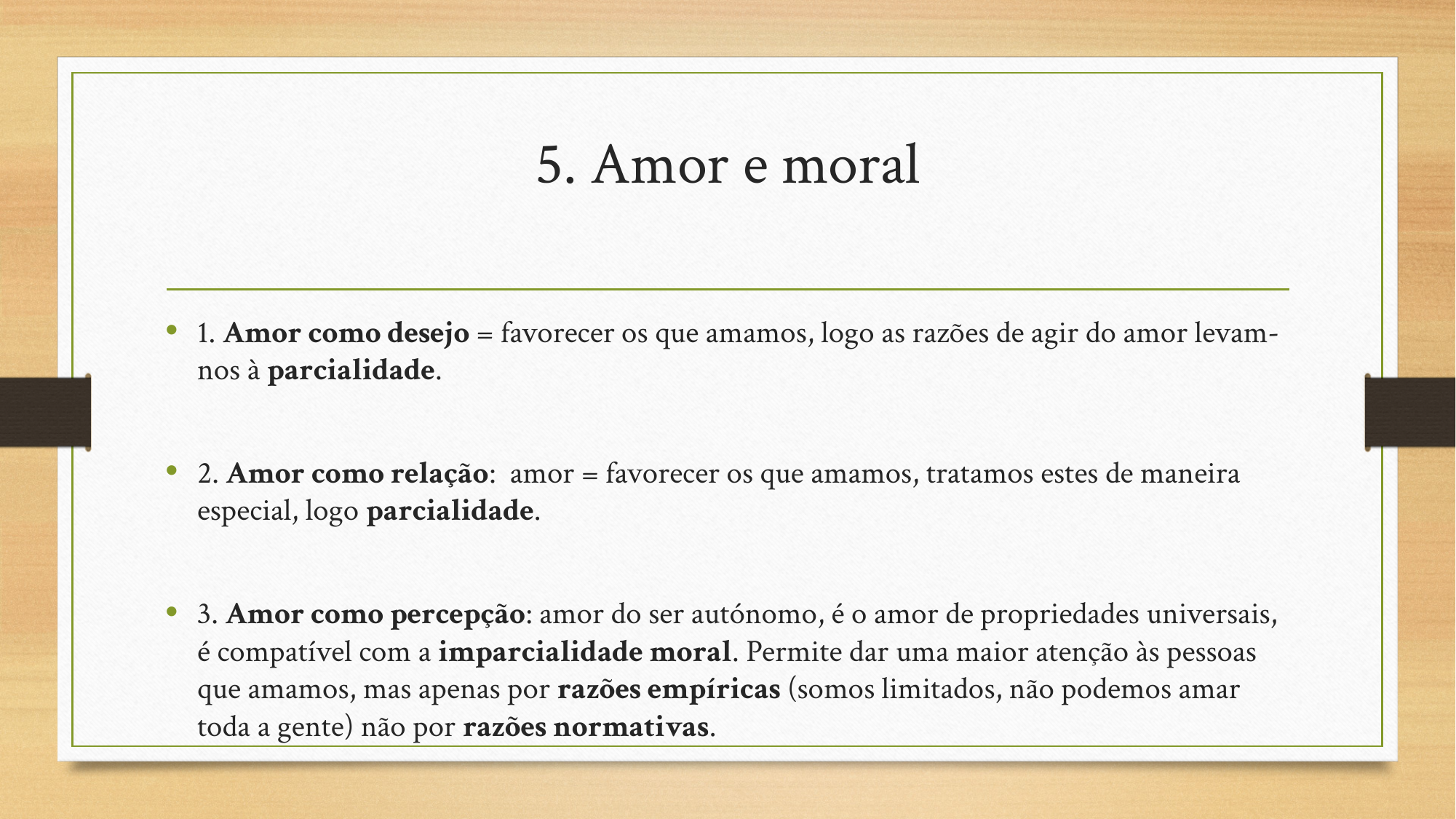

# 5. Amor e moral
1. Amor como desejo = favorecer os que amamos, logo as razões de agir do amor levam-nos à parcialidade.

2. Amor como relação:  amor = favorecer os que amamos, tratamos estes de maneira especial, logo parcialidade.

3. Amor como percepção: amor do ser autónomo, é o amor de propriedades universais, é compatível com a imparcialidade moral. Permite dar uma maior atenção às pessoas que amamos, mas apenas por razões empíricas (somos limitados, não podemos amar toda a gente) não por razões normativas.